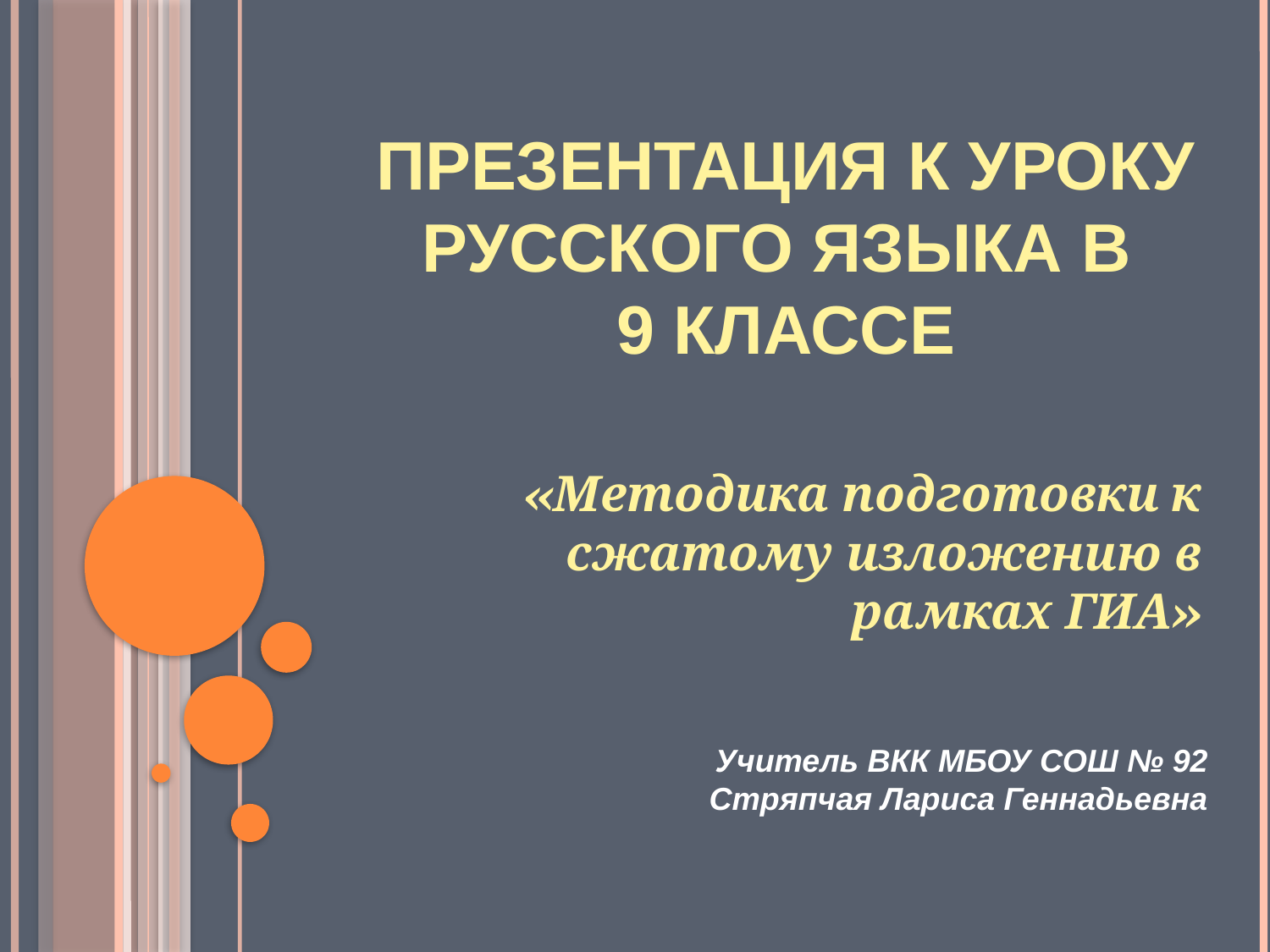

# Презентация к уроку русского языка в 9 классе
«Методика подготовки к сжатому изложению в рамках ГИА»
Учитель ВКК МБОУ СОШ № 92
Стряпчая Лариса Геннадьевна